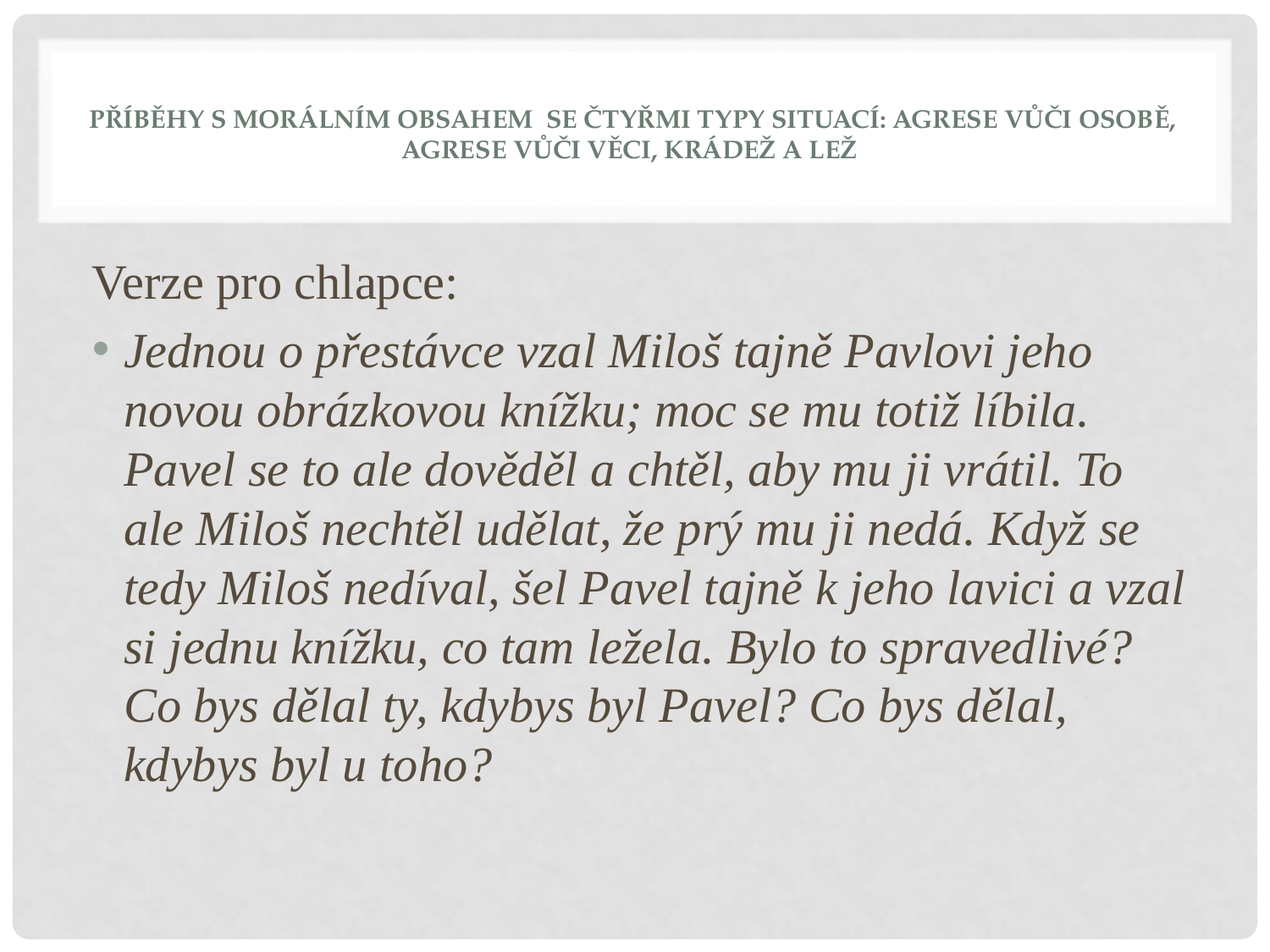

# Příběhy s morálním obsahem  se čtyřmi typy situací: agrese vůči osobě, agrese vůči věci, krádež a lež
Verze pro chlapce:
Jednou o přestávce vzal Miloš tajně Pavlovi jeho novou obrázkovou knížku; moc se mu totiž líbila. Pavel se to ale dověděl a chtěl, aby mu ji vrátil. To ale Miloš nechtěl udělat, že prý mu ji nedá. Když se tedy Miloš nedíval, šel Pavel tajně k jeho lavici a vzal si jednu knížku, co tam ležela. Bylo to spravedlivé? Co bys dělal ty, kdybys byl Pavel? Co bys dělal, kdybys byl u toho?